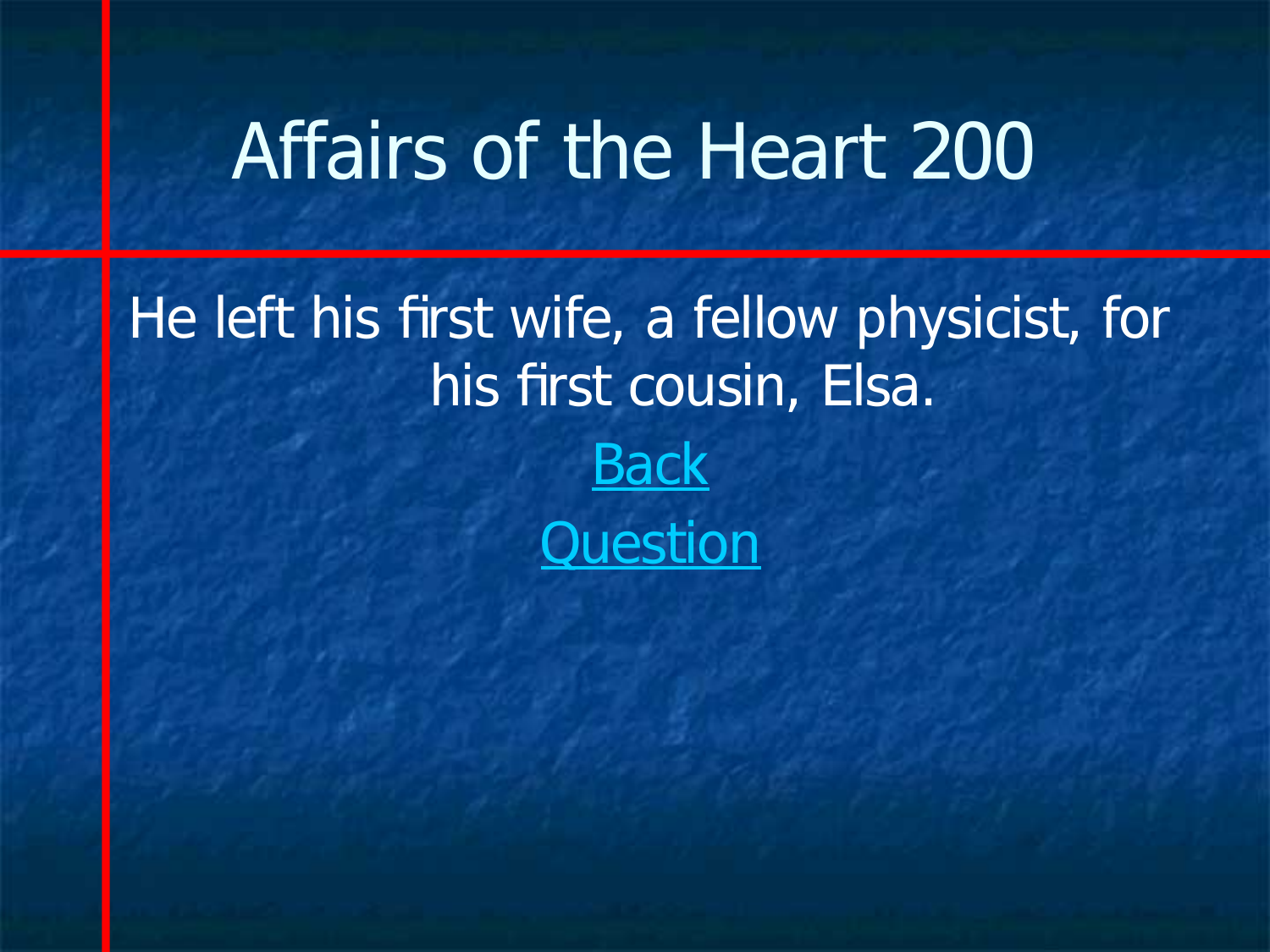

# Affairs of the Heart 200
He left his first wife, a fellow physicist, for his first cousin, Elsa.
Back
Question